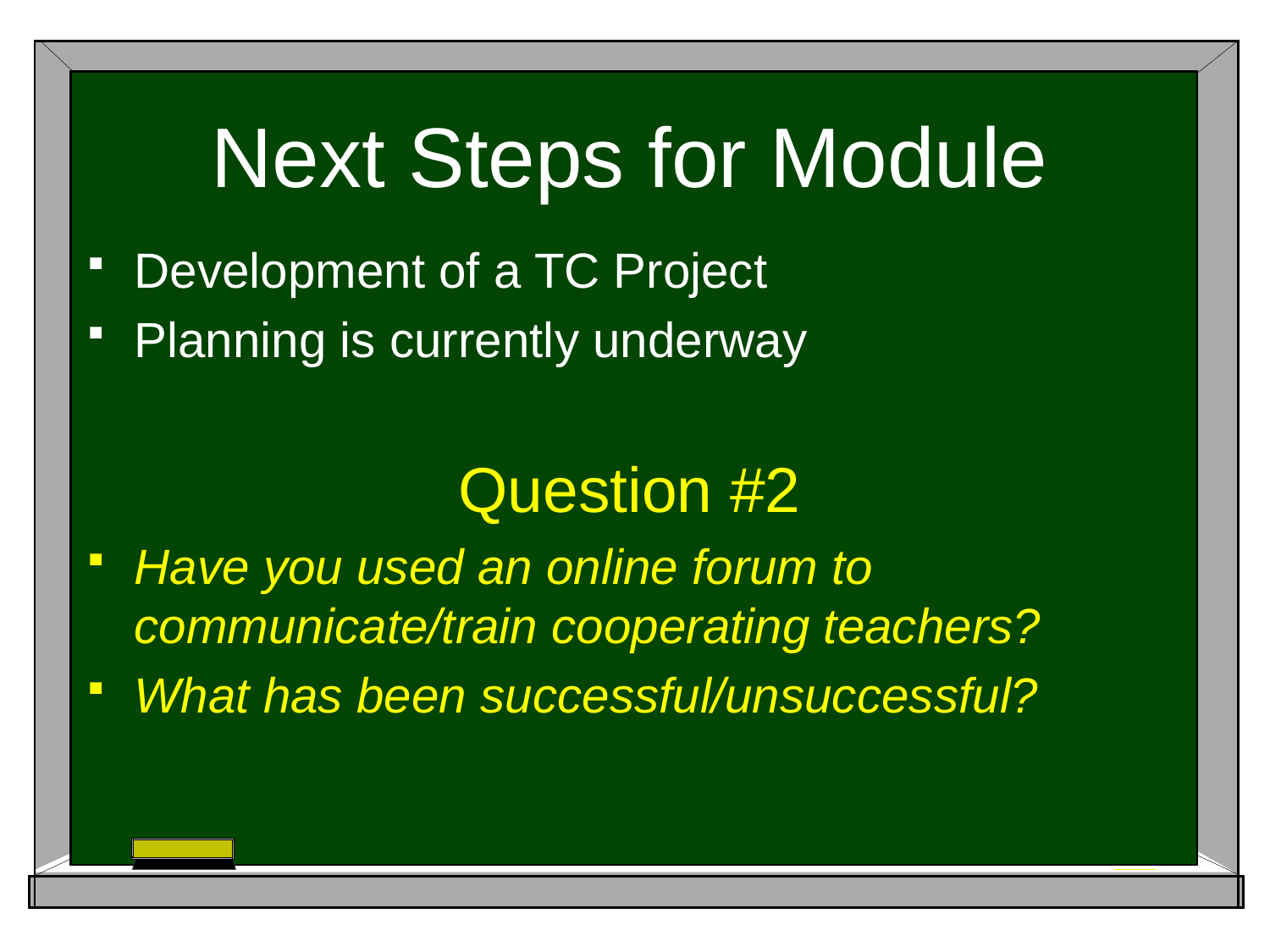

# Next Steps for Module
Development of a TC Project
Planning is currently underway

Question #2
Have you used an online forum to communicate/train cooperating teachers?
What has been successful/unsuccessful?